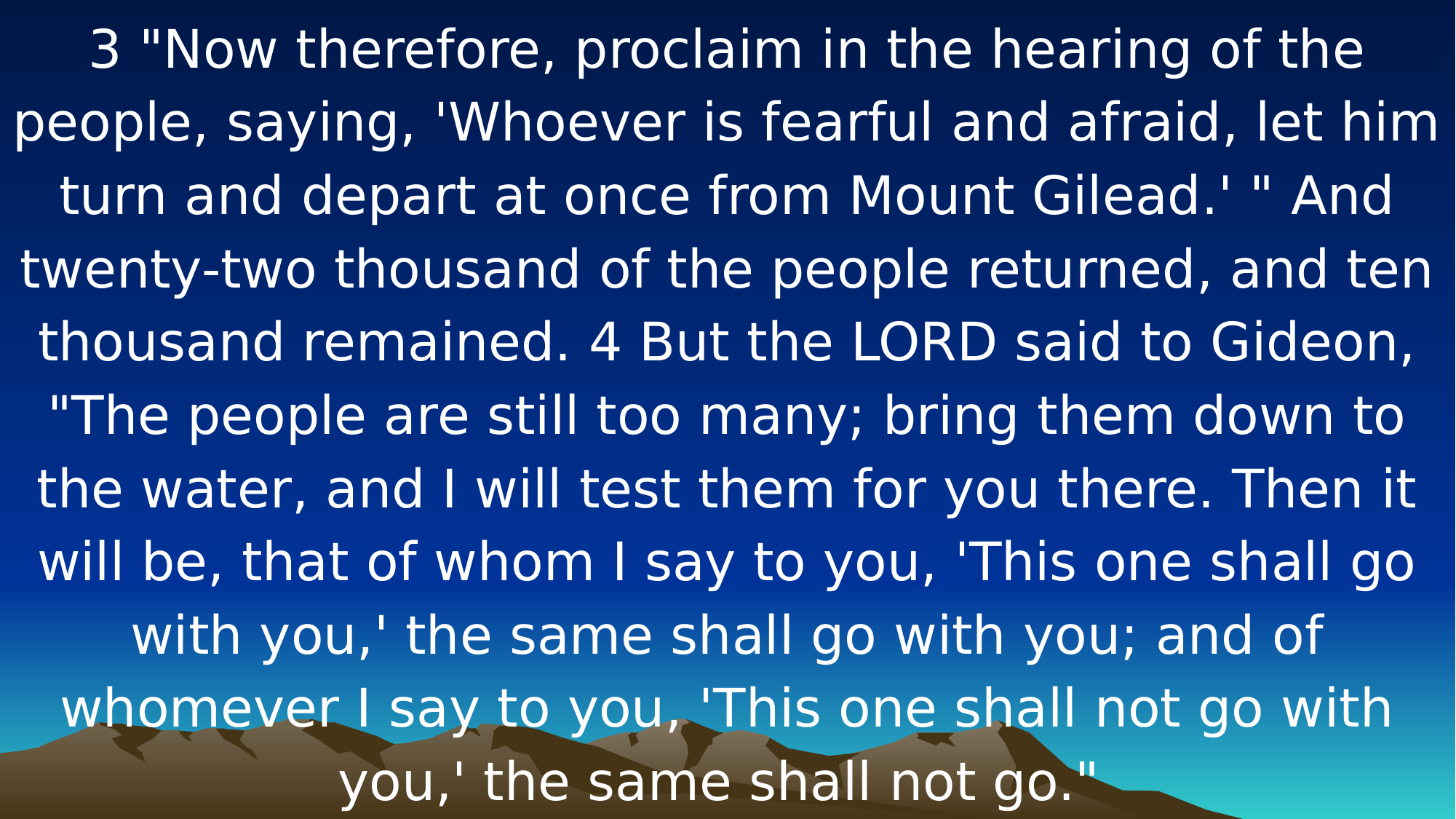

3 "Now therefore, proclaim in the hearing of the people, saying, 'Whoever is fearful and afraid, let him turn and depart at once from Mount Gilead.' " And twenty-two thousand of the people returned, and ten thousand remained. 4 But the LORD said to Gideon, "The people are still too many; bring them down to the water, and I will test them for you there. Then it will be, that of whom I say to you, 'This one shall go with you,' the same shall go with you; and of whomever I say to you, 'This one shall not go with you,' the same shall not go."